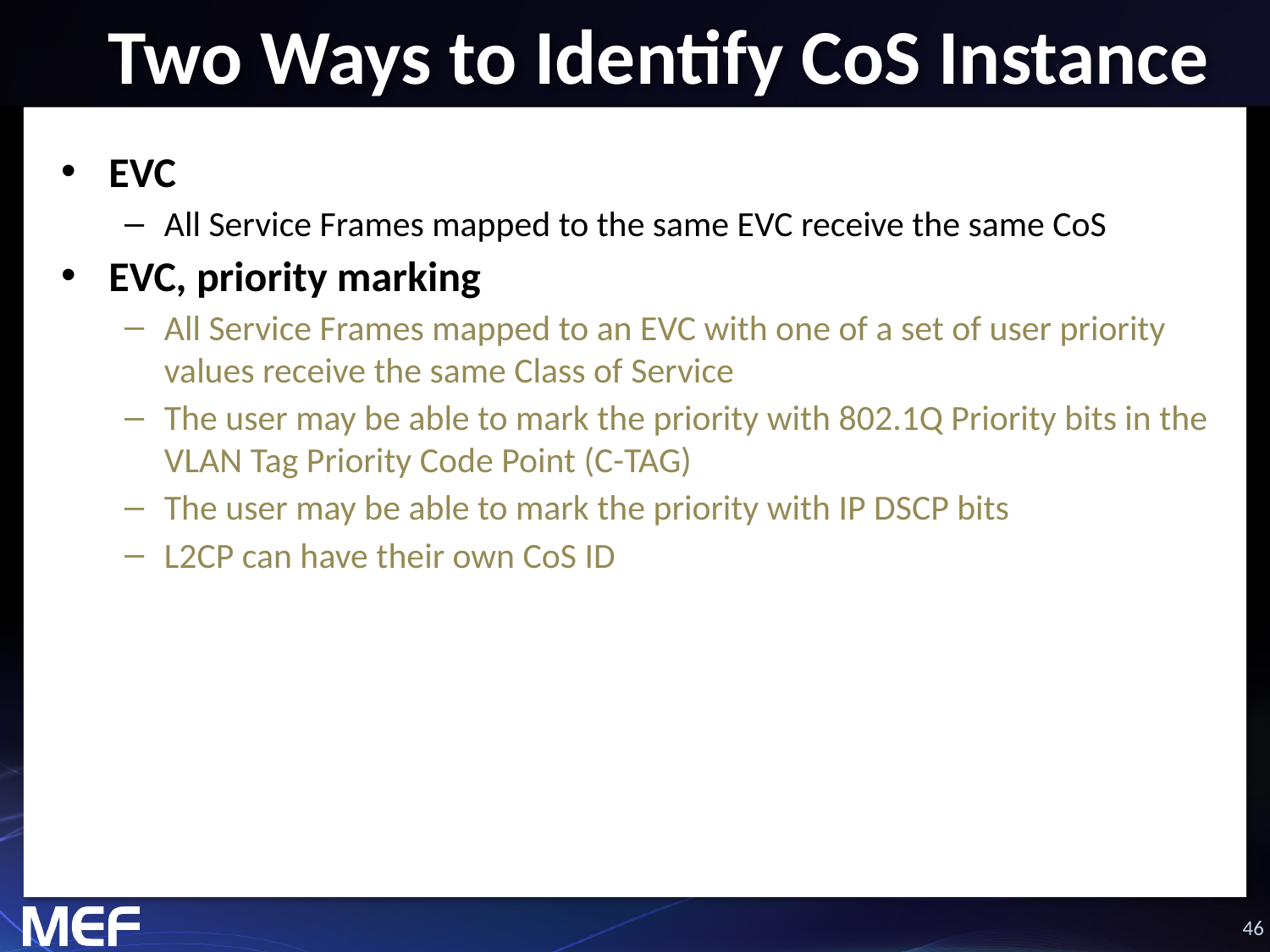

# Two Ways to Identify CoS Instance
EVC
All Service Frames mapped to the same EVC receive the same CoS
EVC, priority marking
All Service Frames mapped to an EVC with one of a set of user priority values receive the same Class of Service
The user may be able to mark the priority with 802.1Q Priority bits in the VLAN Tag Priority Code Point (C-TAG)
The user may be able to mark the priority with IP DSCP bits
L2CP can have their own CoS ID